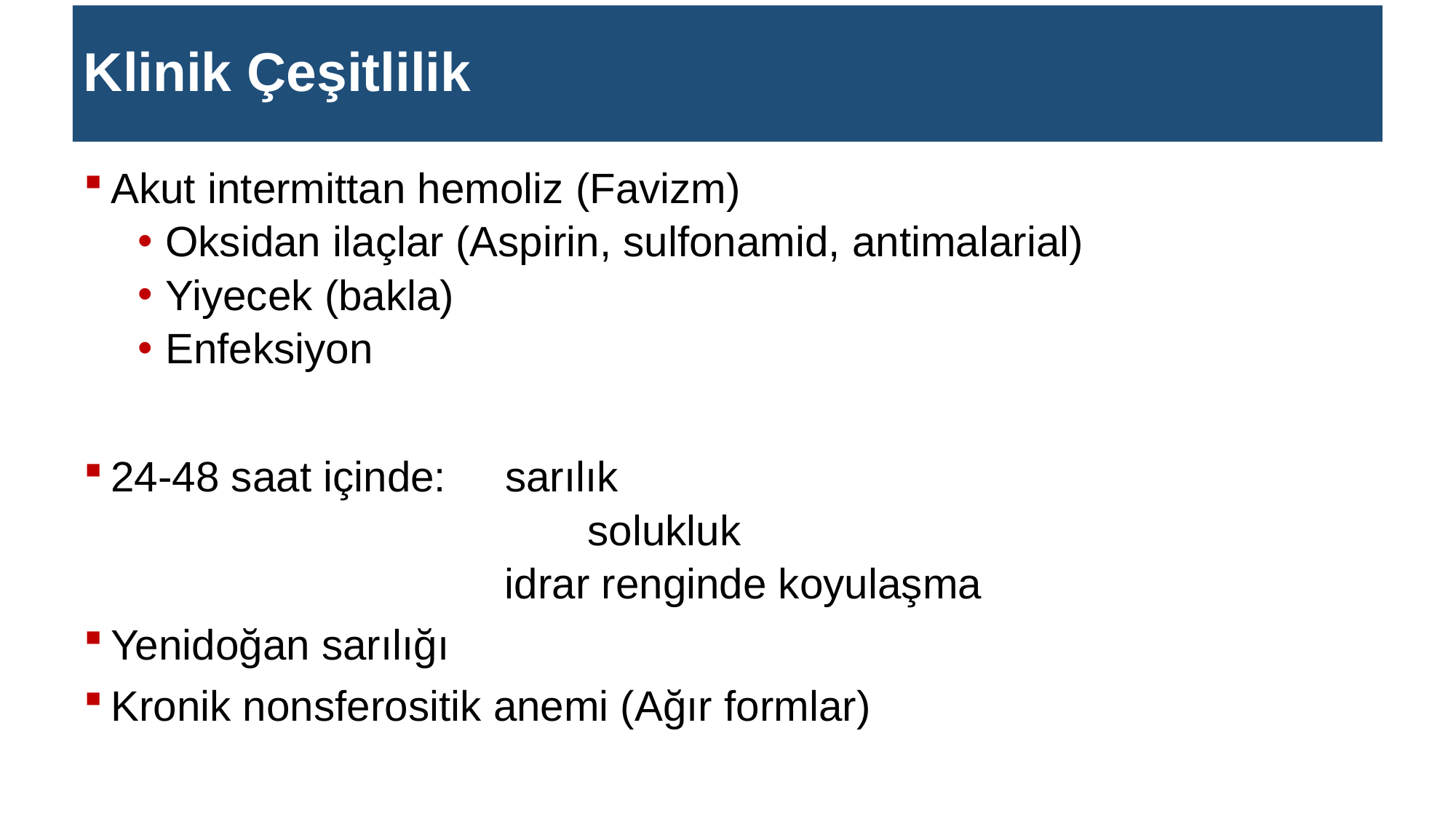

# Klinik Çeşitlilik
Akut intermittan hemoliz (Favizm)
Oksidan ilaçlar (Aspirin, sulfonamid, antimalarial)
Yiyecek (bakla)
Enfeksiyon

24-48 saat içinde:     sarılık
 				        solukluk
                               idrar renginde koyulaşma
Yenidoğan sarılığı
Kronik nonsferositik anemi (Ağır formlar)